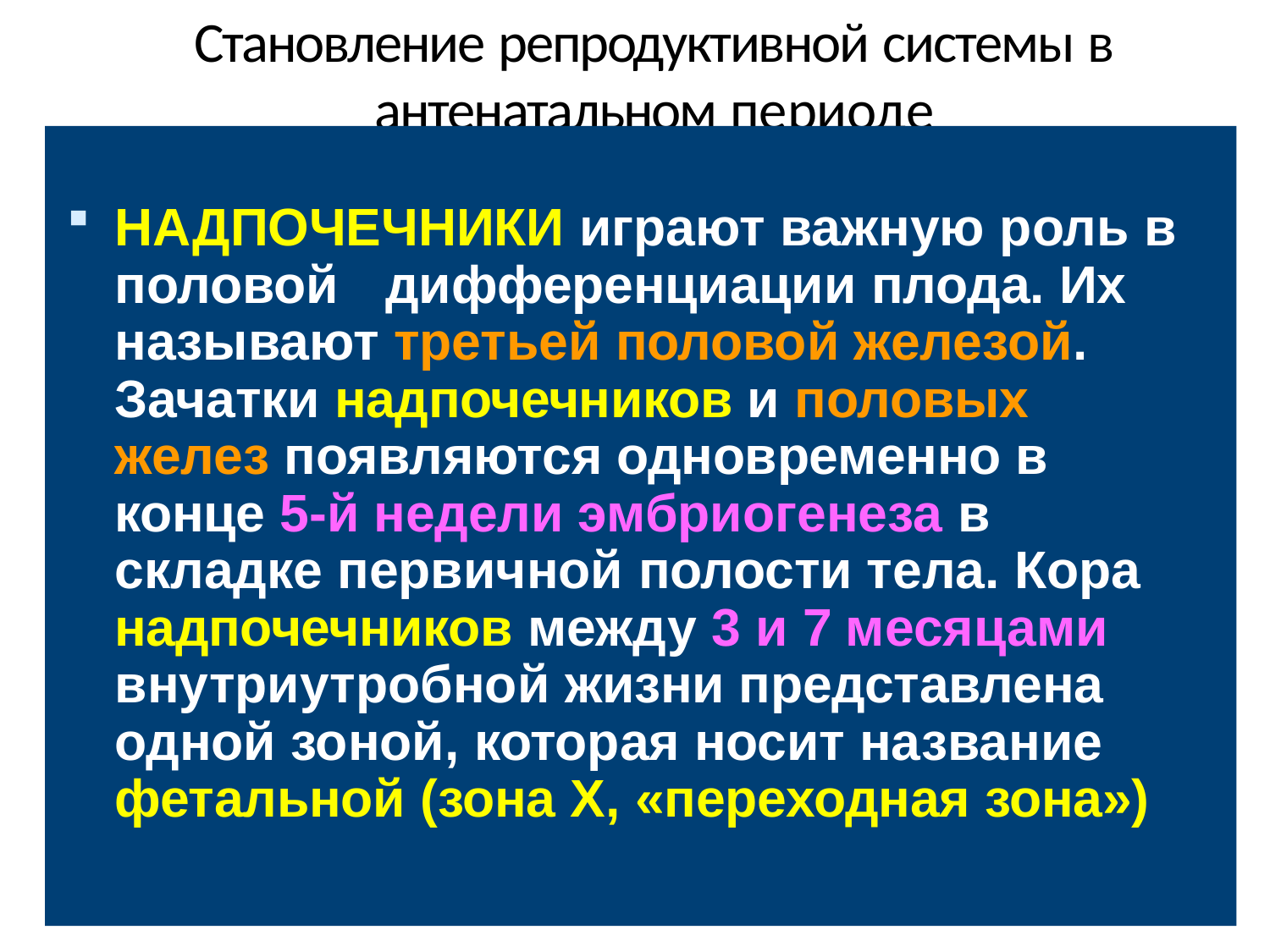

# Становление репродуктивной системы в антенатальном периоде

НАДПОЧЕЧНИКИ играют важную роль в половой	дифференциации плода. Их называют третьей половой железой. Зачатки надпочечников и половых желез появляются одновременно в конце 5-й недели эмбриогенеза в складке первичной полости тела. Кора надпочечников между 3 и 7 месяцами внутриутробной жизни представлена одной зоной, которая носит название фетальной (зона Х, «переходная зона»)